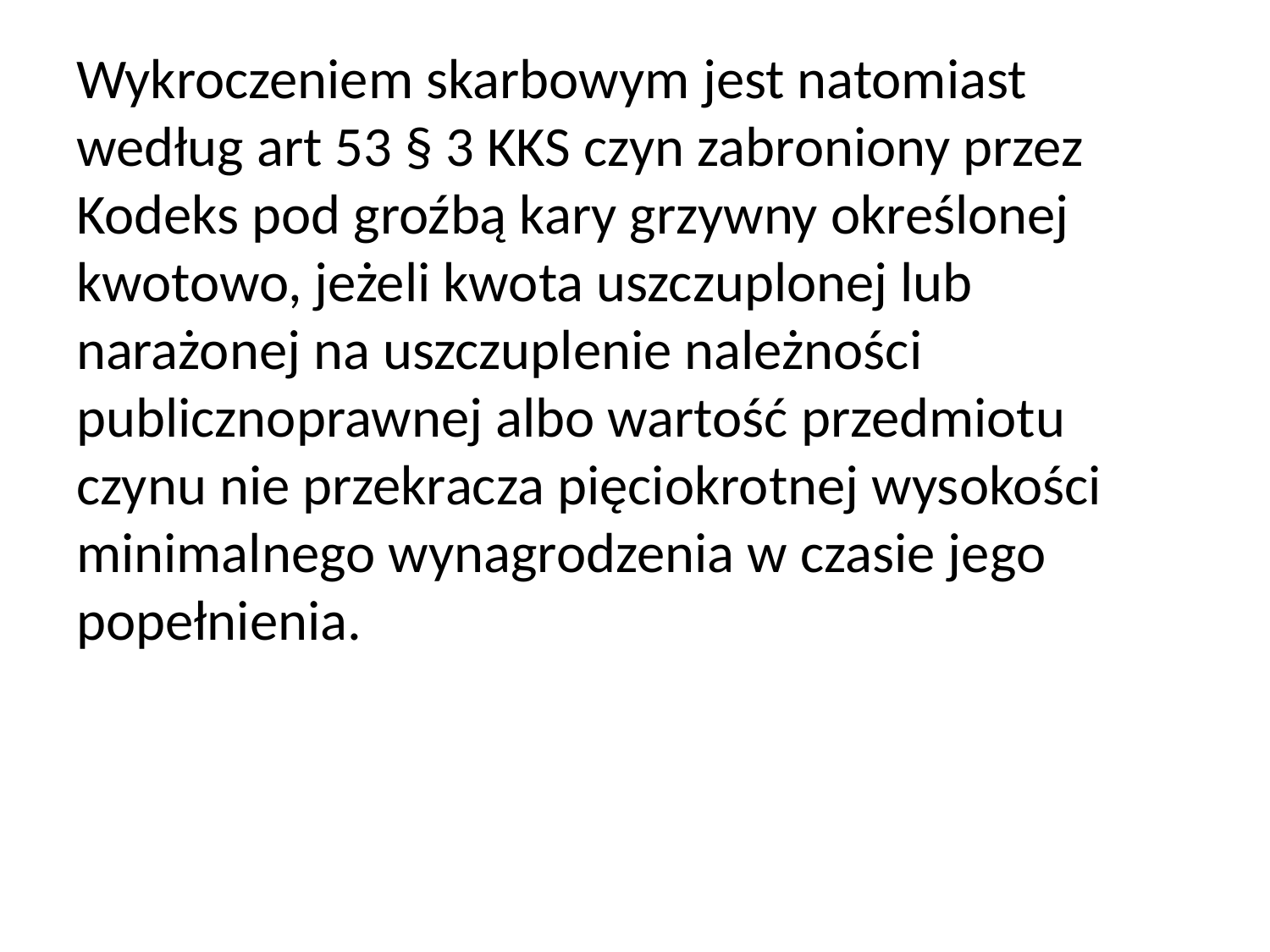

Wykroczeniem skarbowym jest natomiast według art 53 § 3 KKS czyn zabroniony przez Kodeks pod groźbą kary grzywny określonej kwotowo, jeżeli kwota uszczuplonej lub narażonej na uszczuplenie należności publicznoprawnej albo wartość przedmiotu czynu nie przekracza pięciokrotnej wysokości minimalnego wynagrodzenia w czasie jego popełnienia.